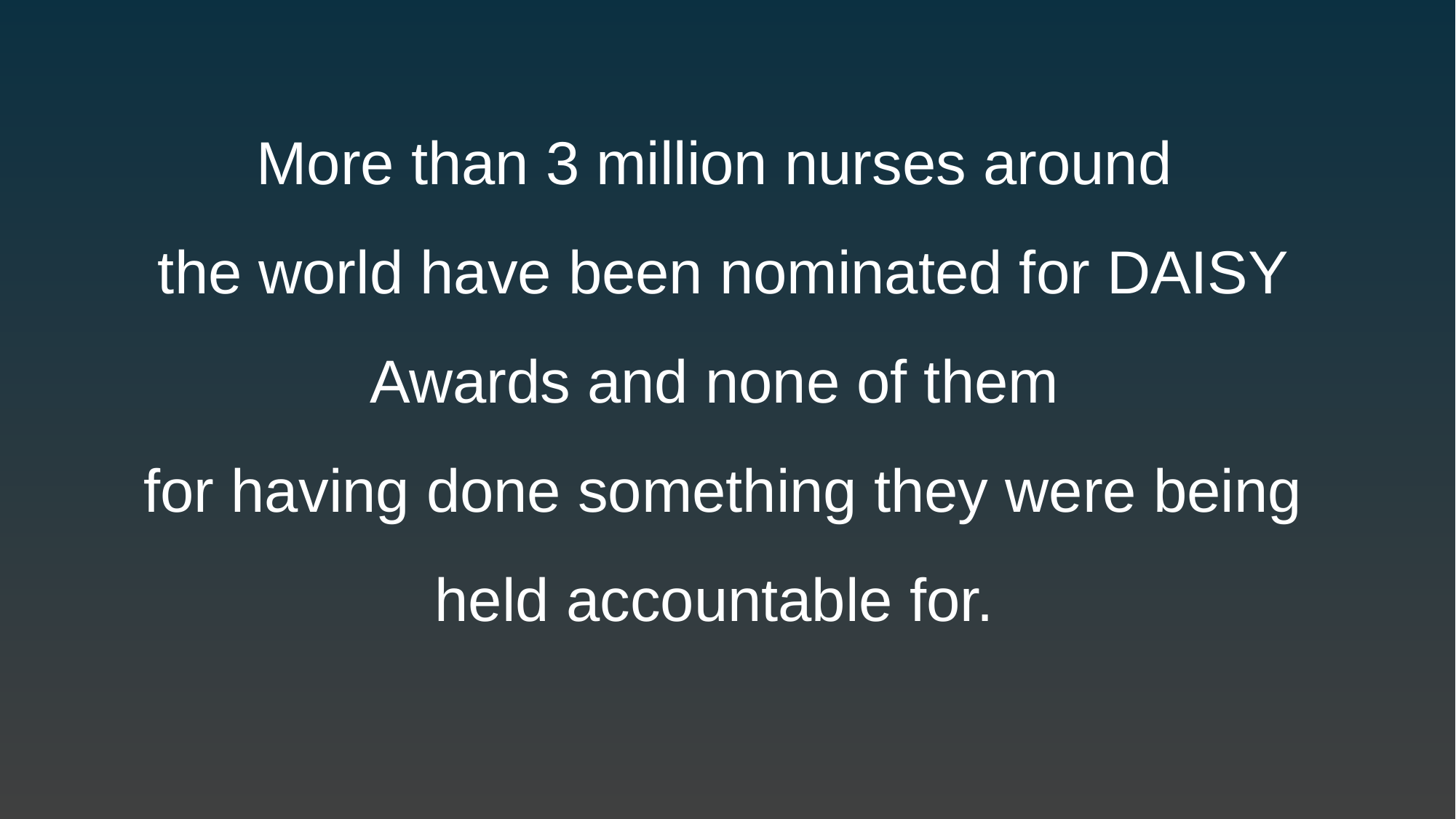

More than 3 million nurses around
the world have been nominated for DAISY Awards and none of them
for having done something they were being held accountable for.